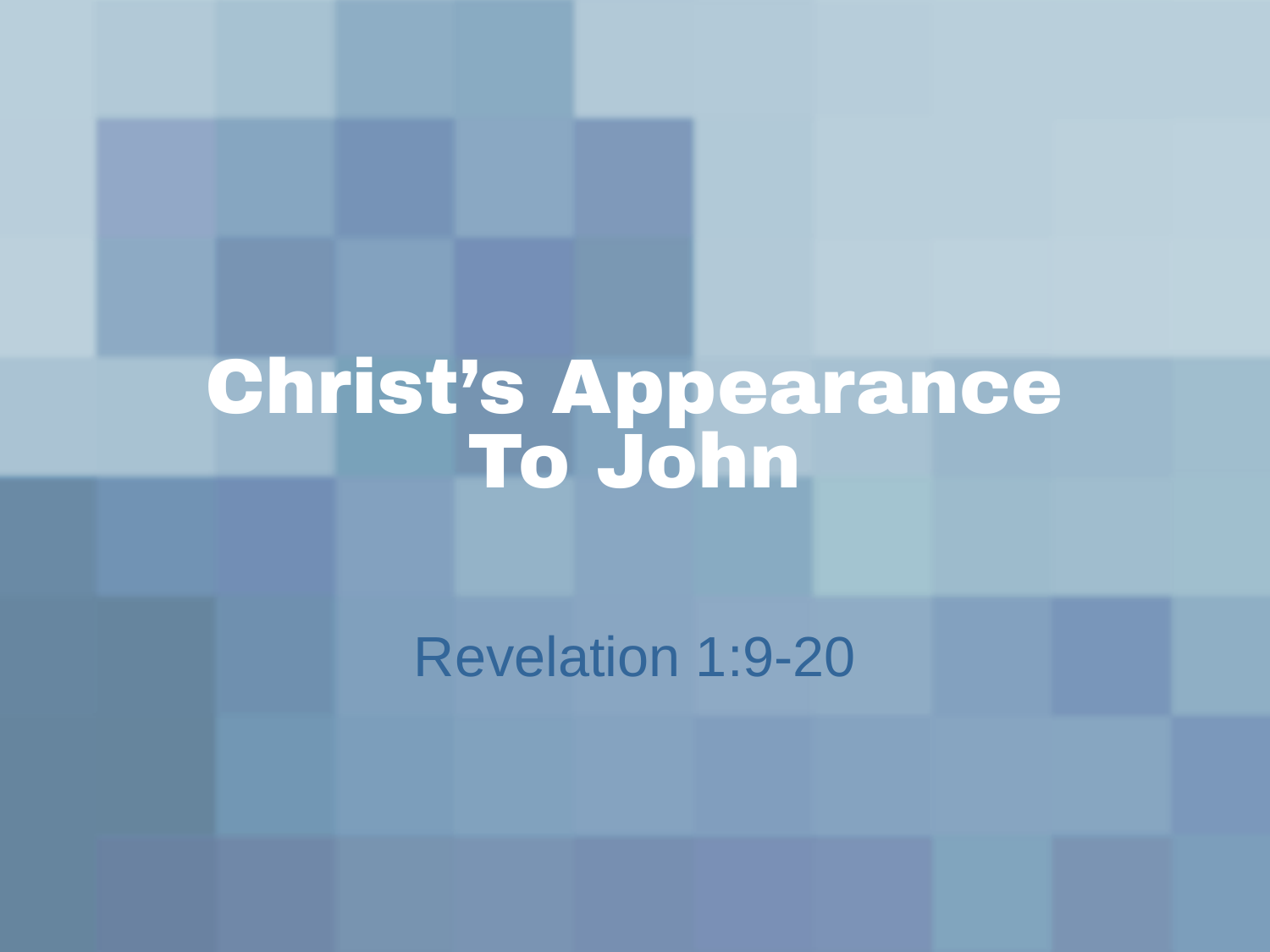

# Christ’s Appearance To John
Revelation 1:9-20